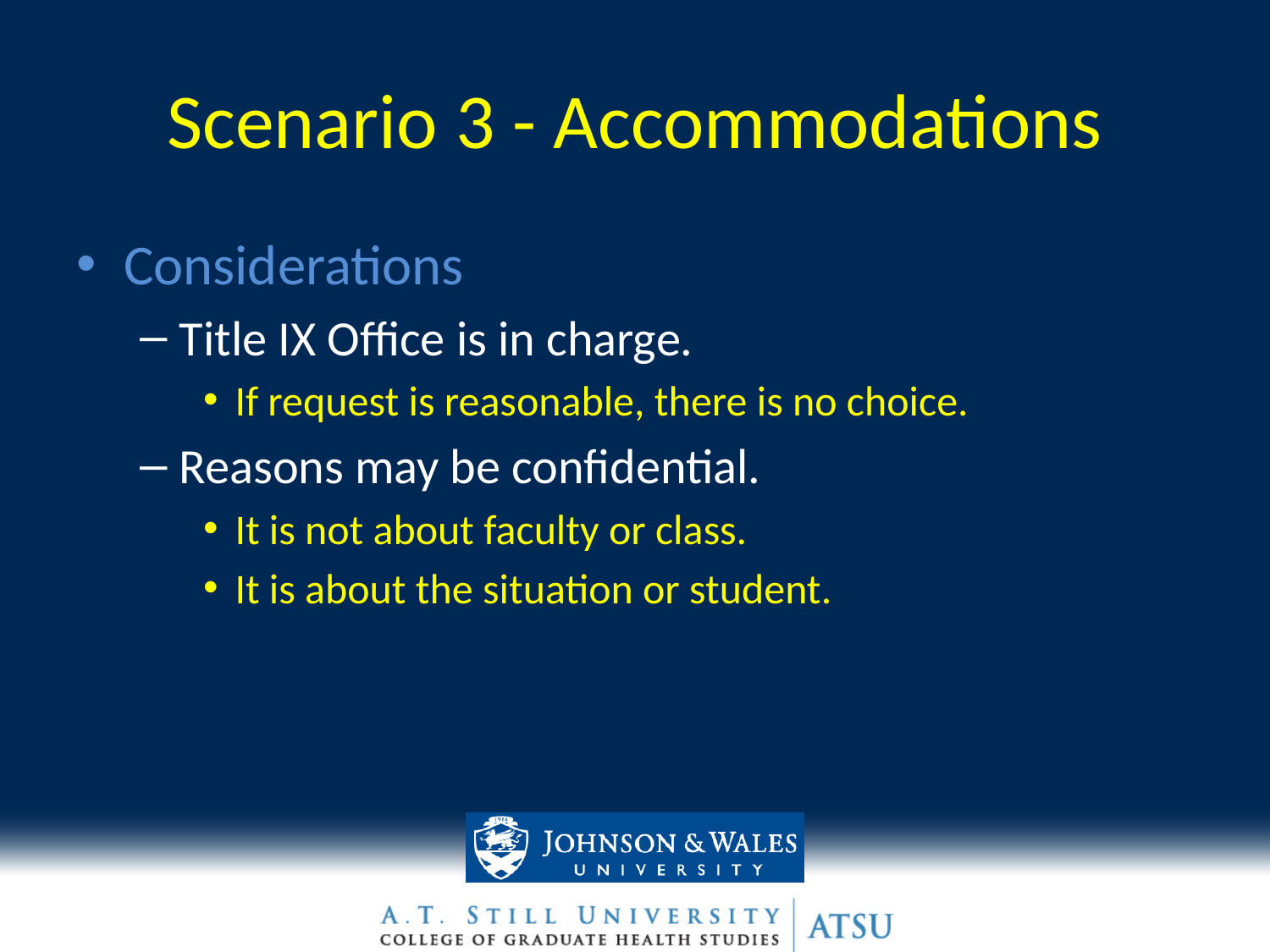

# Scenario 3 - Accommodations
Considerations
Title IX Office is in charge.
If request is reasonable, there is no choice.
Reasons may be confidential.
It is not about faculty or class.
It is about the situation or student.